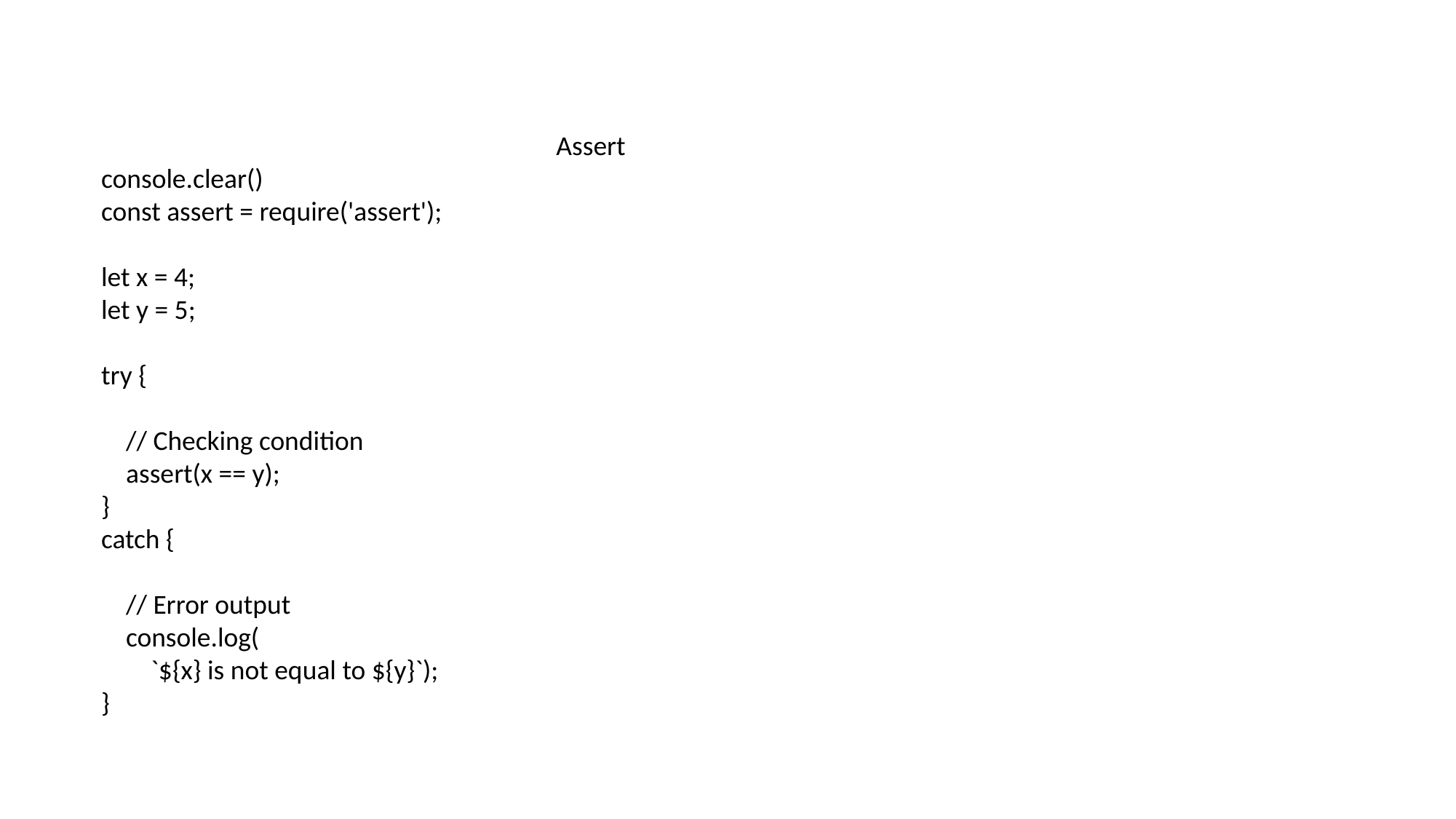

Assert
console.clear()
const assert = require('assert');

let x = 4;
let y = 5;

try {

    // Checking condition
    assert(x == y);
}
catch {

    // Error output
    console.log(
        `${x} is not equal to ${y}`);
}